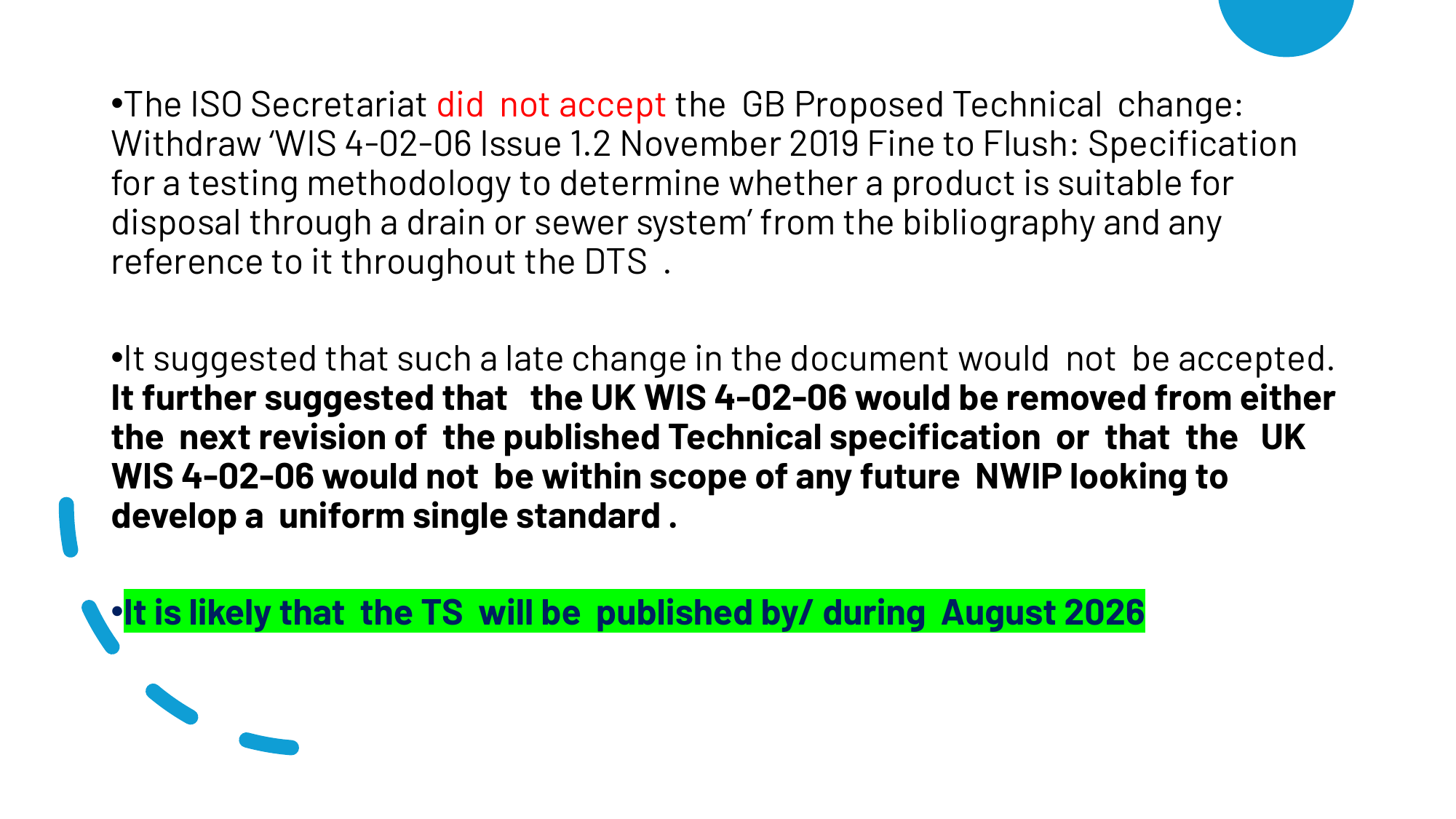

The ISO Secretariat did  not accept the  GB Proposed Technical  change: Withdraw ‘WIS 4-02-06 Issue 1.2 November 2019 Fine to Flush: Specification for a testing methodology to determine whether a product is suitable for disposal through a drain or sewer system’ from the bibliography and any reference to it throughout the DTS  .

It suggested that such a late change in the document would  not  be accepted. It further suggested that   the UK WIS 4-02-06 would be removed from either the  next revision of  the published Technical specification  or  that  the   UK WIS 4-02-06 would not  be within scope of any future  NWIP looking to develop a  uniform single standard .

It is likely that  the TS  will be  published by/ during  August 2026